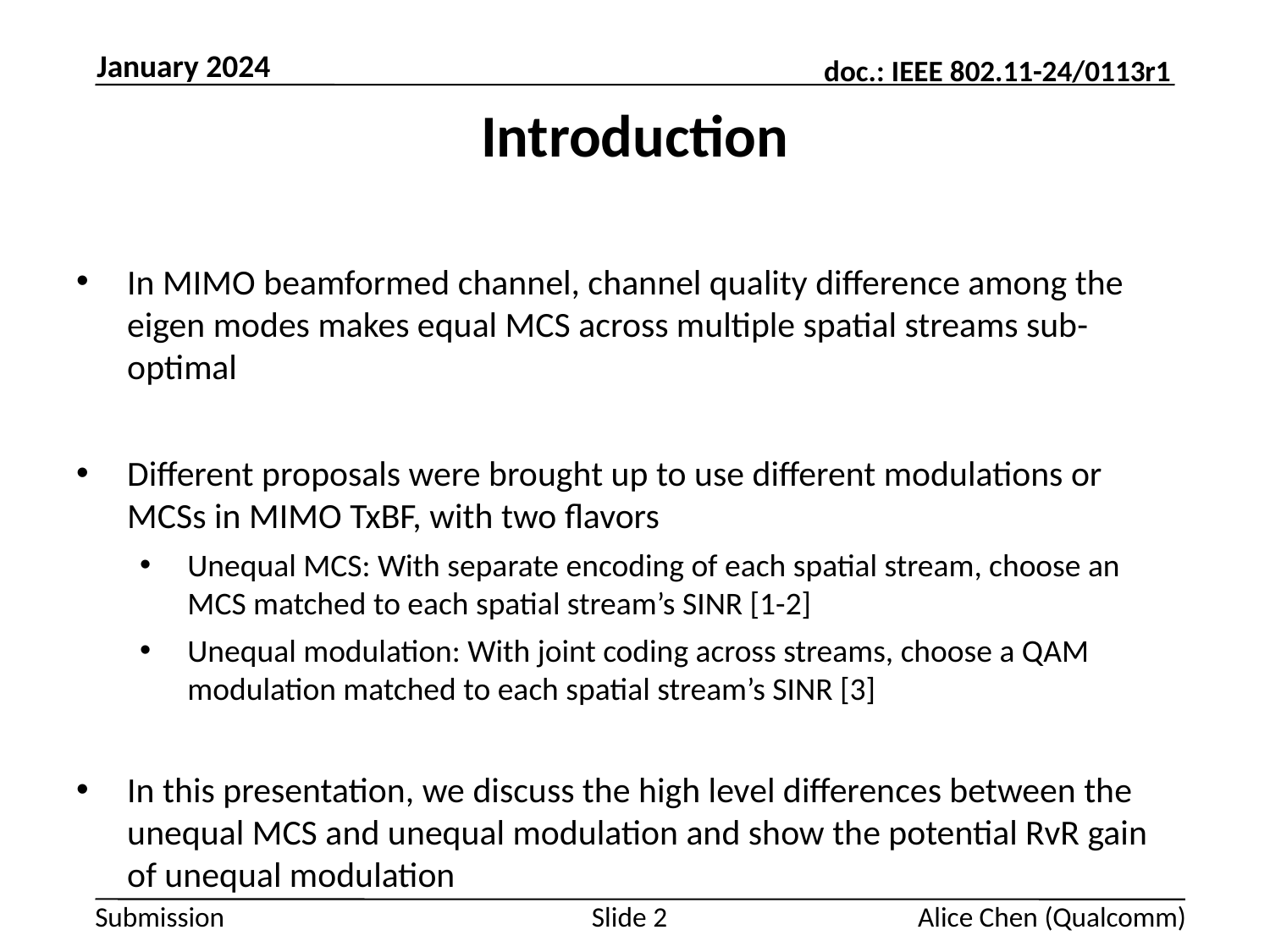

January 2024
# Introduction
In MIMO beamformed channel, channel quality difference among the eigen modes makes equal MCS across multiple spatial streams sub-optimal

Different proposals were brought up to use different modulations or MCSs in MIMO TxBF, with two flavors
Unequal MCS: With separate encoding of each spatial stream, choose an MCS matched to each spatial stream’s SINR [1-2]
Unequal modulation: With joint coding across streams, choose a QAM modulation matched to each spatial stream’s SINR [3]

In this presentation, we discuss the high level differences between the unequal MCS and unequal modulation and show the potential RvR gain of unequal modulation

Slide 2
Alice Chen (Qualcomm)